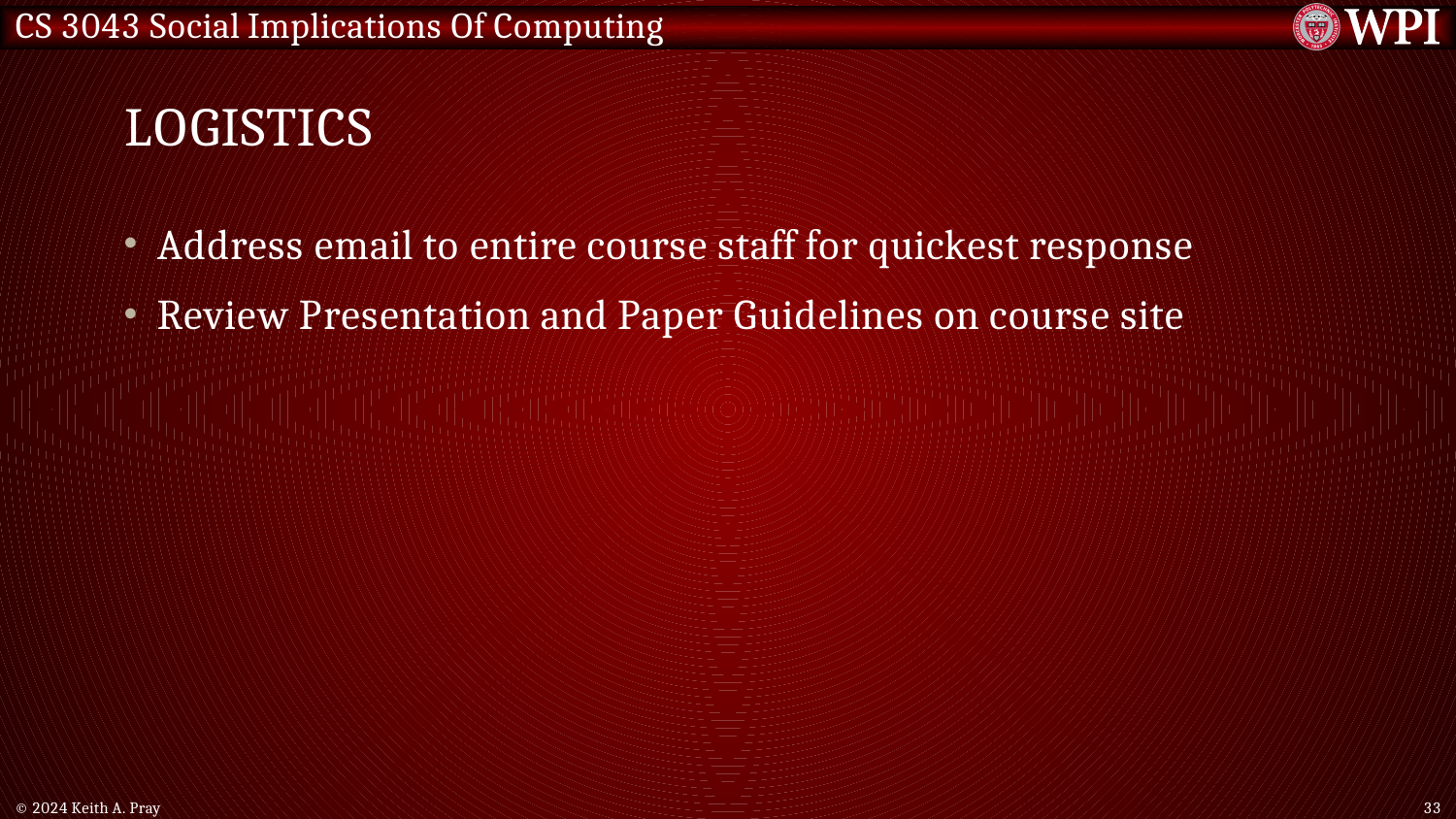

# Logistics
Address email to entire course staff for quickest response
Review Presentation and Paper Guidelines on course site
© 2024 Keith A. Pray
33